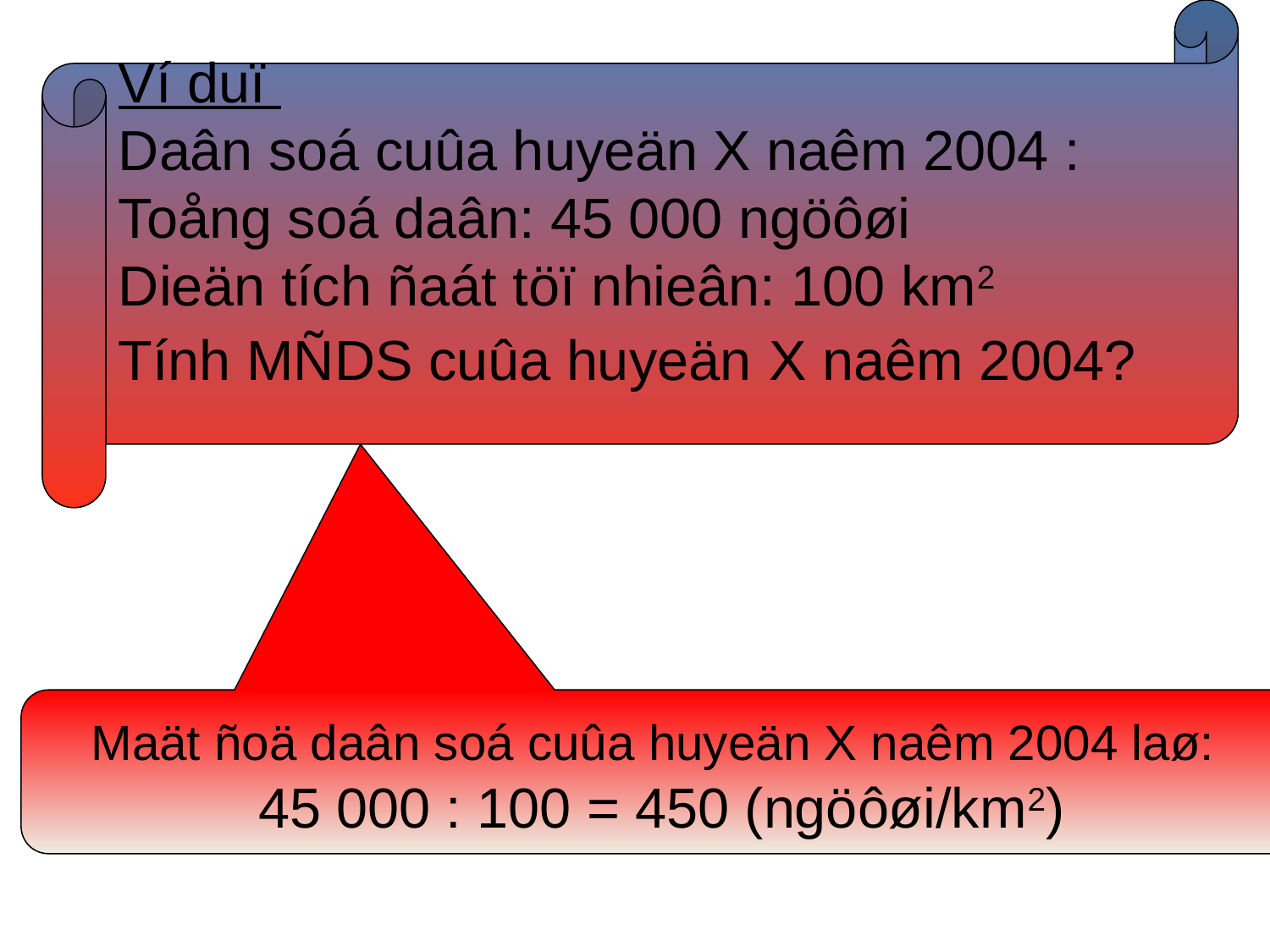

Ví duï
Daân soá cuûa huyeän X naêm 2004 :
Toång soá daân: 45 000 ngöôøi
Dieän tích ñaát töï nhieân: 100 km2
Tính MÑDS cuûa huyeän X naêm 2004?

Maät ñoä daân soá cuûa huyeän X naêm 2004 laø:
45 000 : 100 = 450 (ngöôøi/km2)